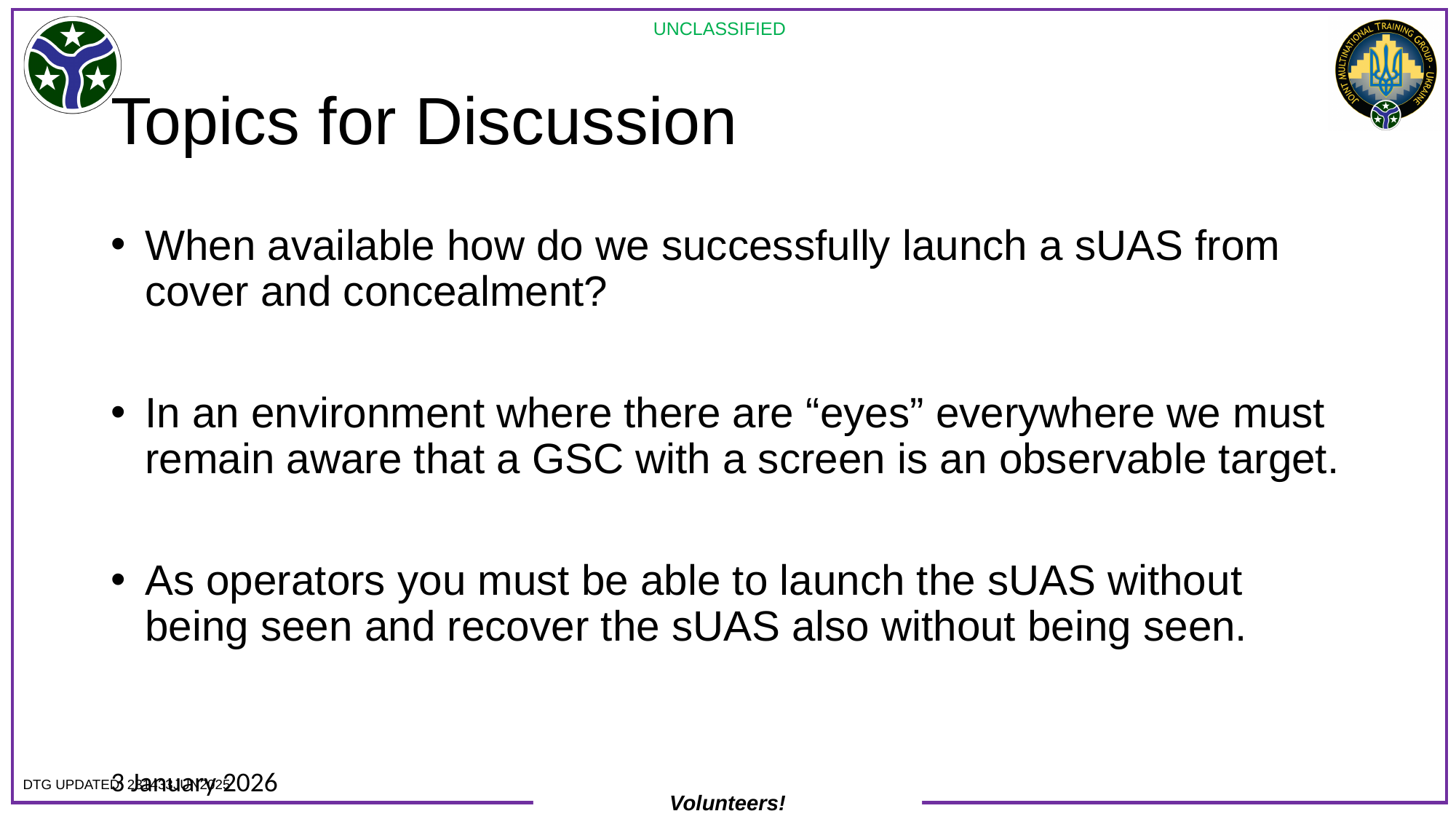

# Topics for Discussion
When available how do we successfully launch a sUAS from cover and concealment?

In an environment where there are “eyes” everywhere we must remain aware that a GSC with a screen is an observable target.

As operators you must be able to launch the sUAS without being seen and recover the sUAS also without being seen.

3 January 2026